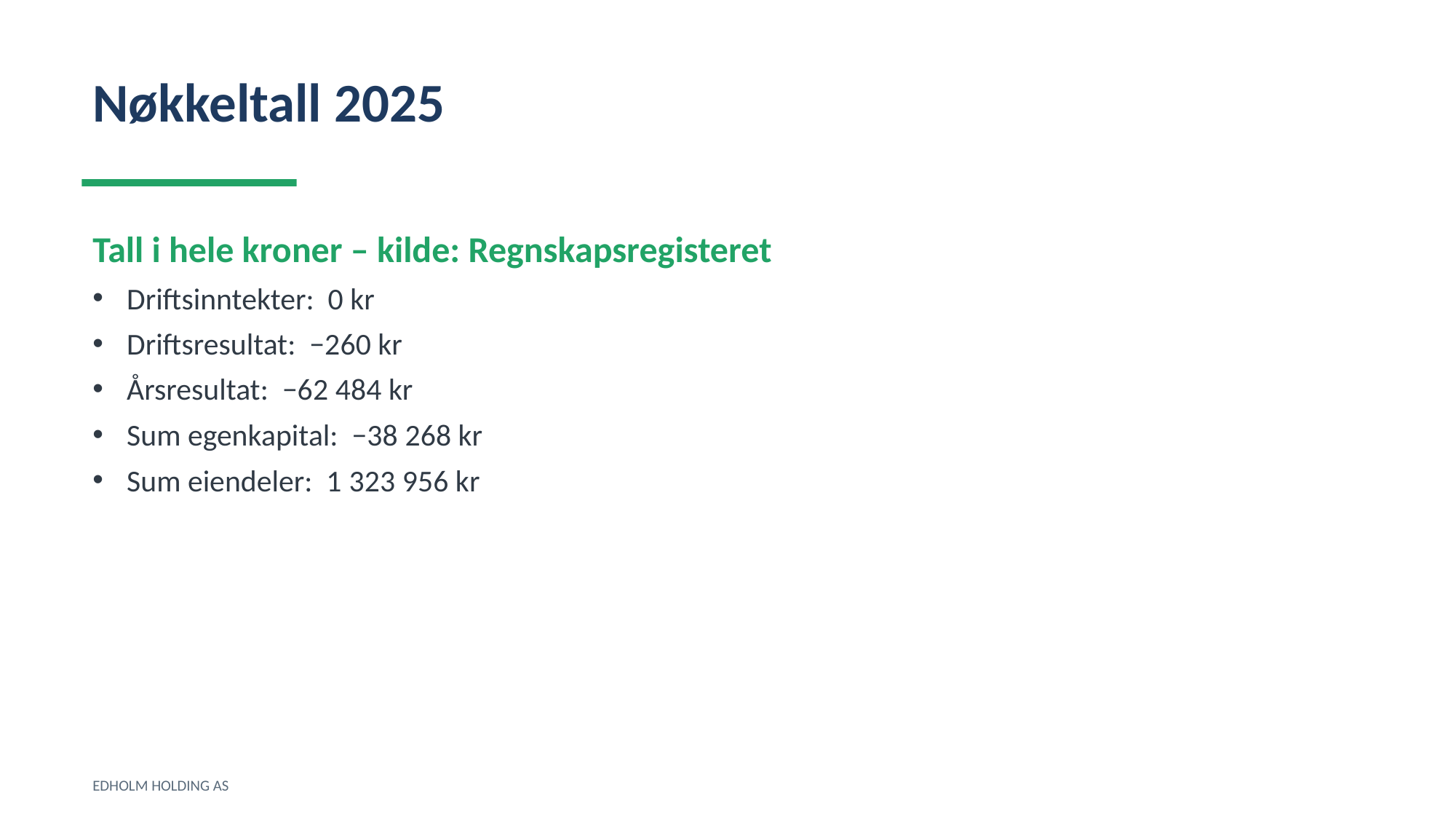

Nøkkeltall 2025

Tall i hele kroner – kilde: Regnskapsregisteret
Driftsinntekter:  0 kr
Driftsresultat:  −260 kr
Årsresultat:  −62 484 kr
Sum egenkapital:  −38 268 kr
Sum eiendeler:  1 323 956 kr
EDHOLM HOLDING AS